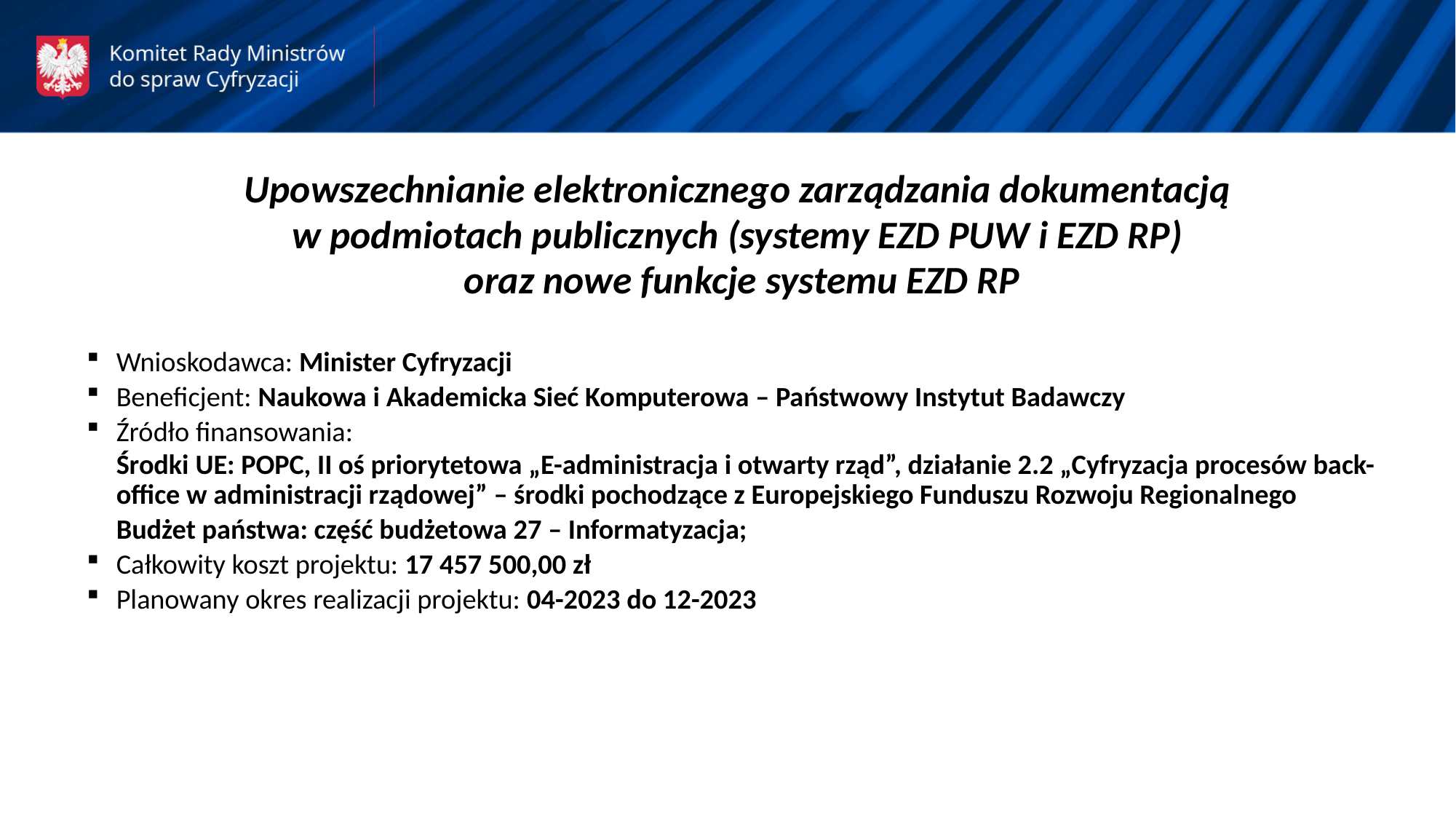

Upowszechnianie elektronicznego zarządzania dokumentacją
w podmiotach publicznych (systemy EZD PUW i EZD RP)
oraz nowe funkcje systemu EZD RP

Wnioskodawca: Minister Cyfryzacji
Beneficjent: Naukowa i Akademicka Sieć Komputerowa – Państwowy Instytut Badawczy
Źródło finansowania:
Środki UE: POPC, II oś priorytetowa „E-administracja i otwarty rząd”, działanie 2.2 „Cyfryzacja procesów back-office w administracji rządowej” – środki pochodzące z Europejskiego Funduszu Rozwoju Regionalnego
Budżet państwa: część budżetowa 27 – Informatyzacja;
Całkowity koszt projektu: 17 457 500,00 zł
Planowany okres realizacji projektu: 04-2023 do 12-2023